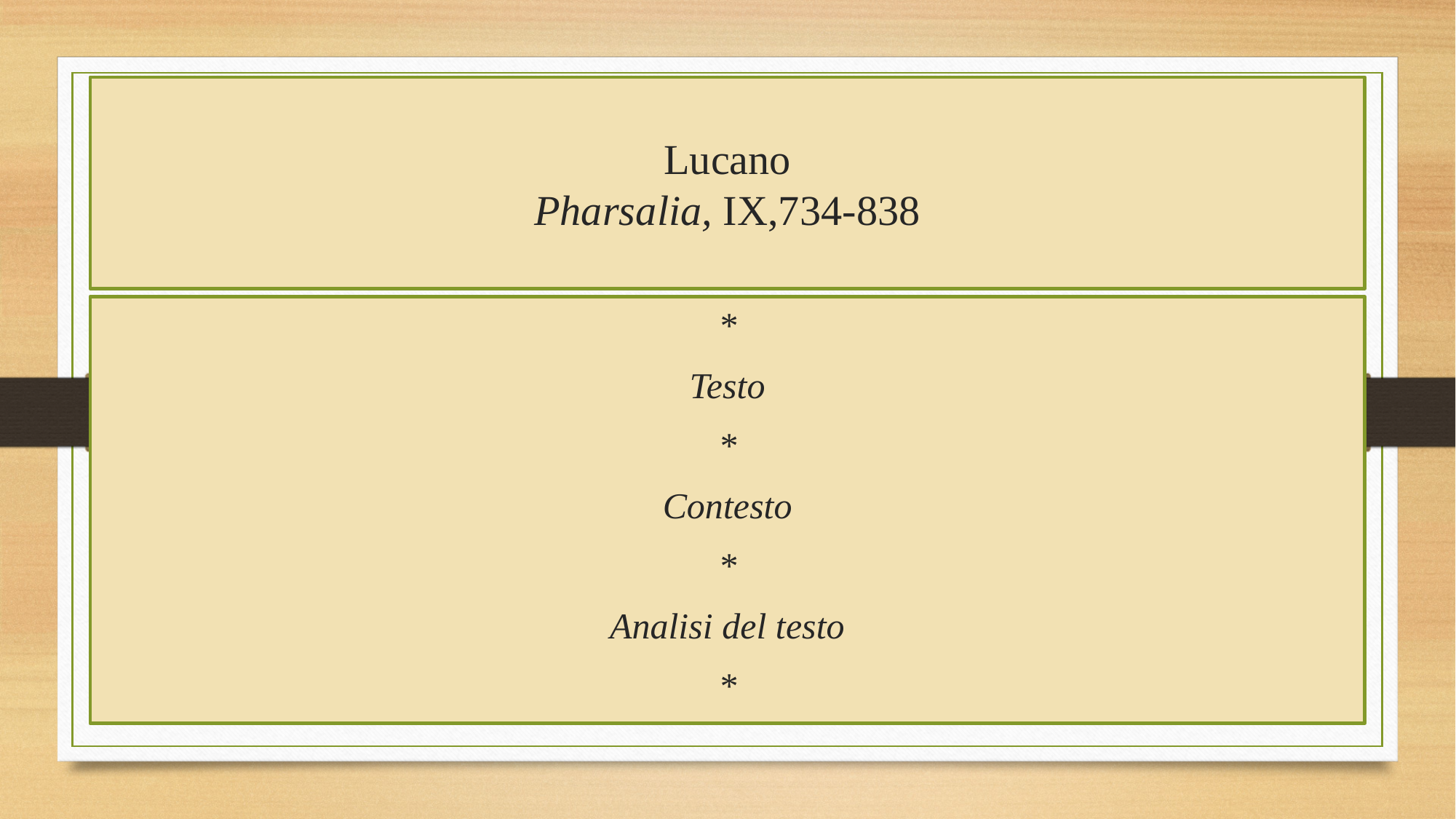

# Lucano Pharsalia, IX,734-838
*
Testo
*
Contesto
*
Analisi del testo
*